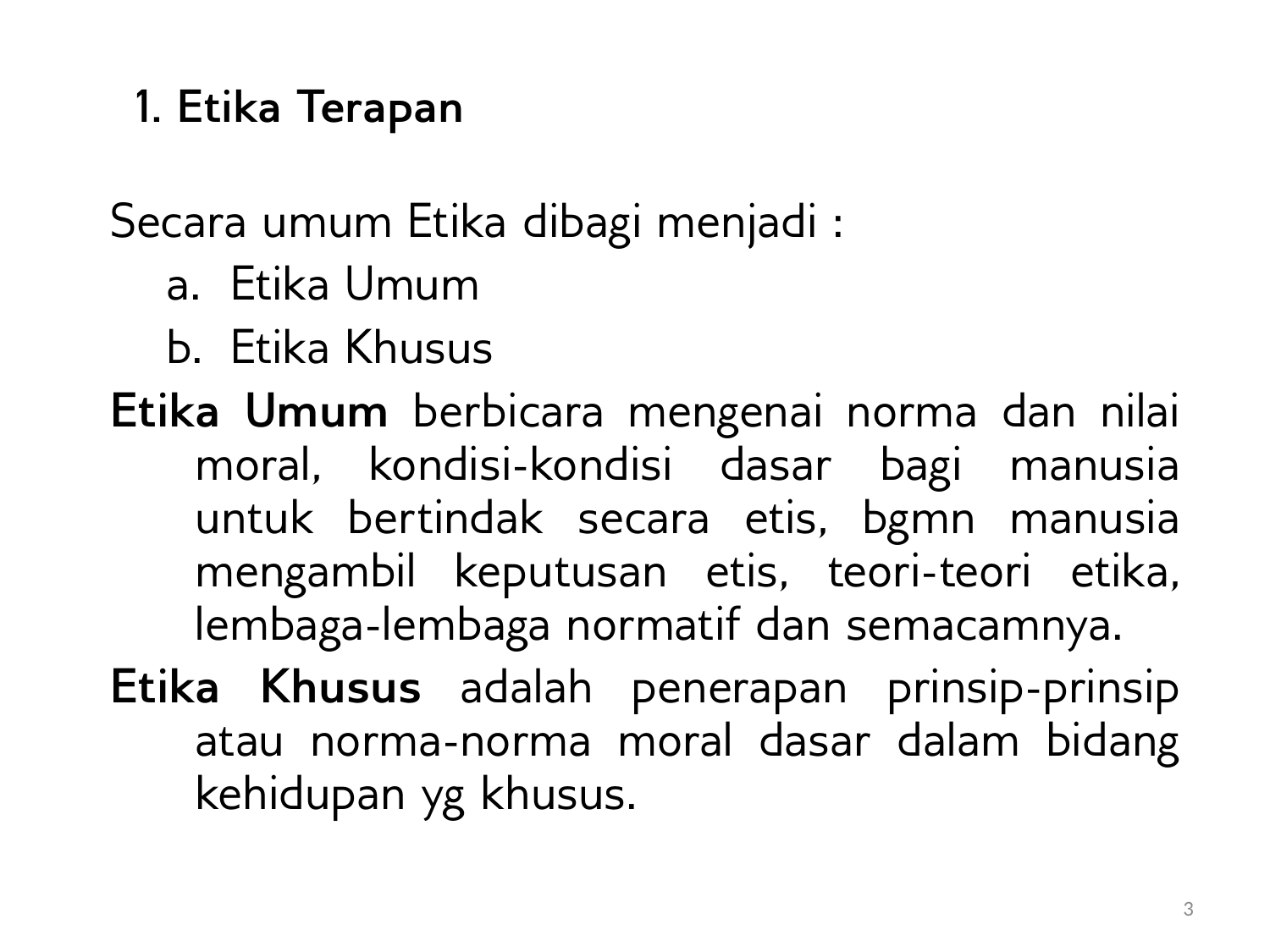

# 1. Etika Terapan
Secara umum Etika dibagi menjadi :
Etika Umum
Etika Khusus
Etika Umum berbicara mengenai norma dan nilai moral, kondisi-kondisi dasar bagi manusia untuk bertindak secara etis, bgmn manusia mengambil keputusan etis, teori-teori etika, lembaga-lembaga normatif dan semacamnya.
Etika Khusus adalah penerapan prinsip-prinsip atau norma-norma moral dasar dalam bidang kehidupan yg khusus.

3